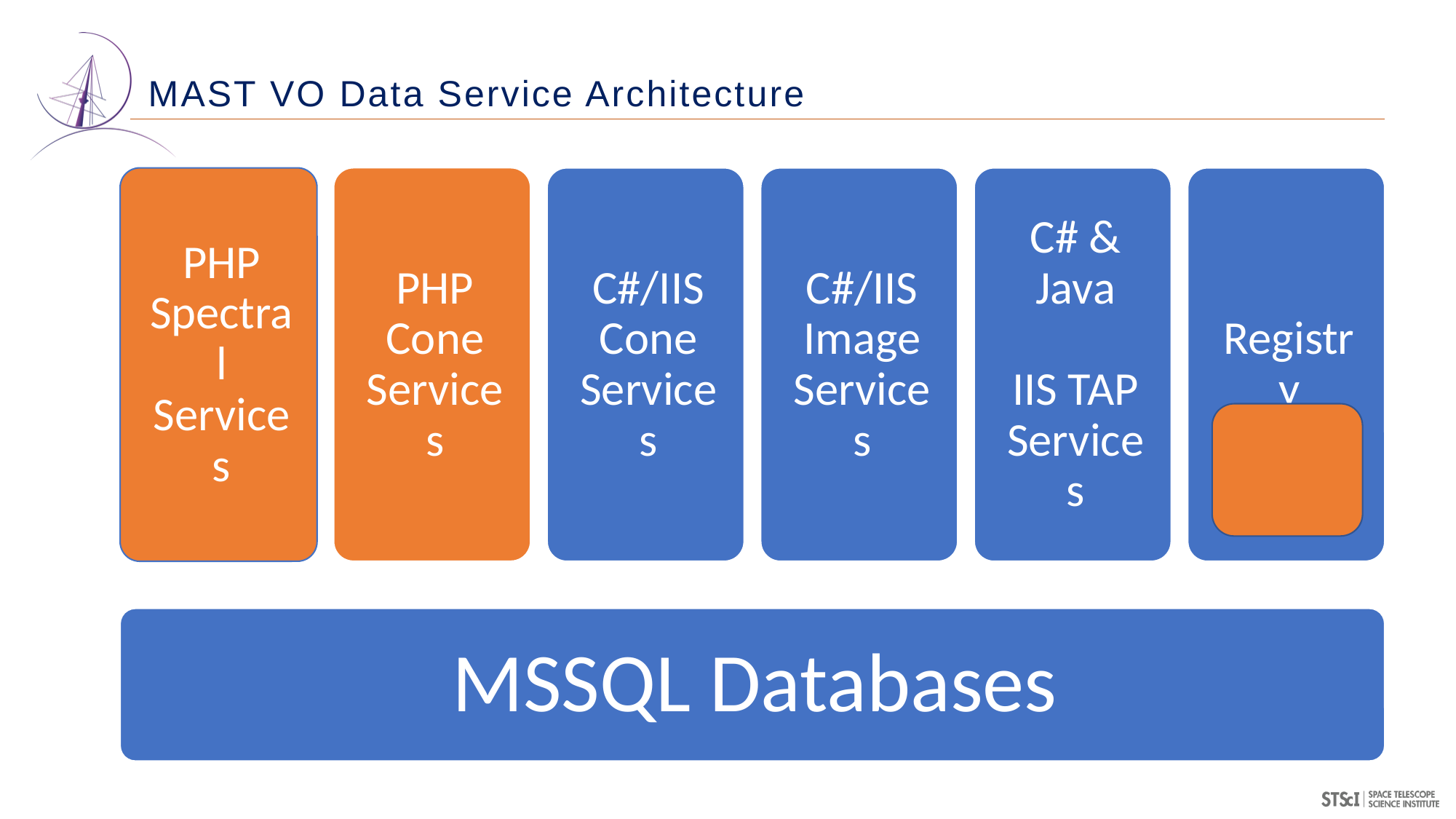

# MAST VO Data Service Architecture
MSSQL Databases
PHP Spectral Services
PHP Cone Services
C#/IIS Cone Services
C#/IIS Image Services
C# & Java
IIS TAP Services
Registry